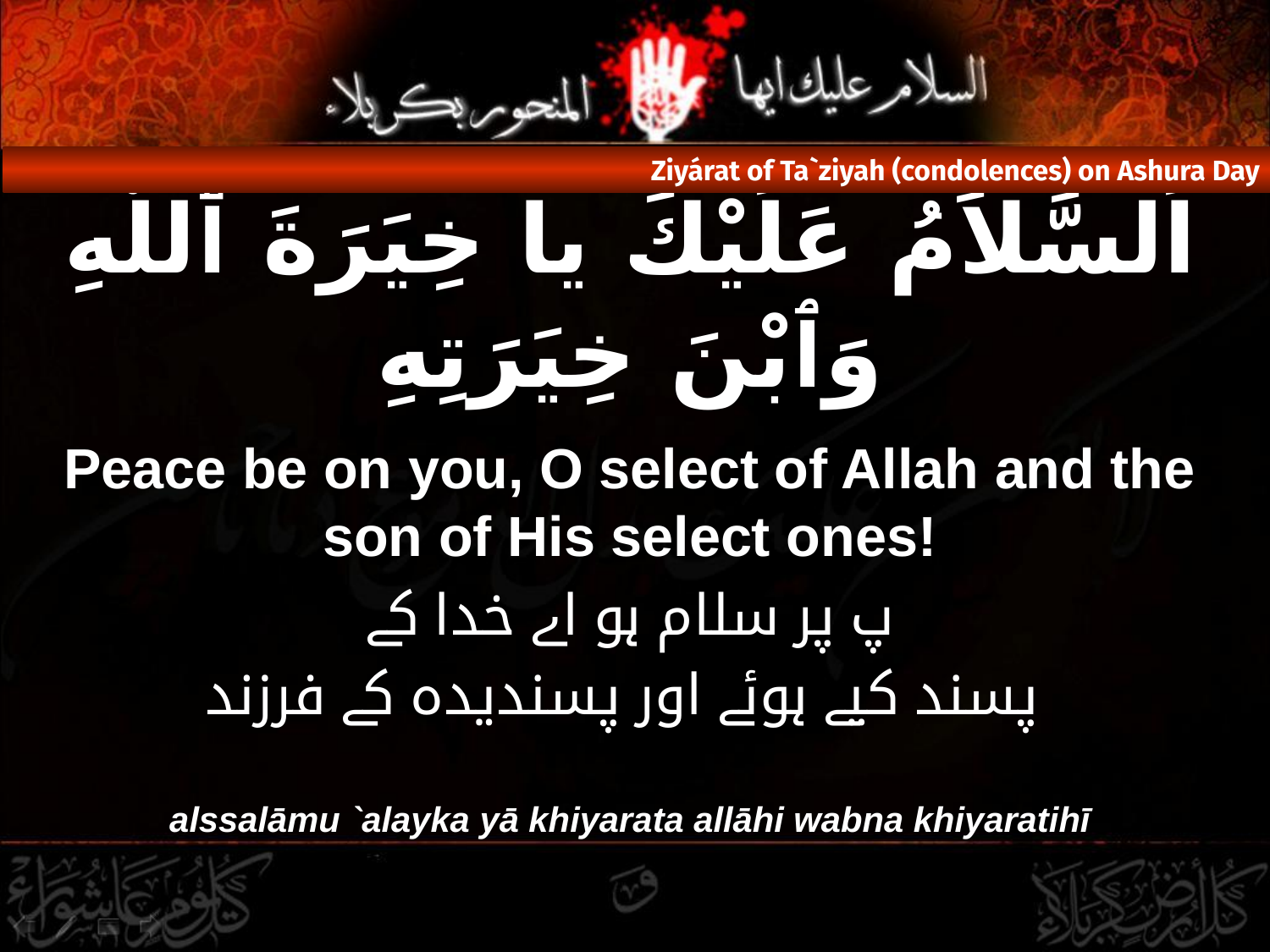

Ziyárat of Ta`ziyah (condolences) on Ashura Day
# اَلسَّلاَمُ عَلَيْكَ يا خِيَرَةَ ٱللَّهِ وَٱبْنَ خِيَرَتِهِ
Peace be on you, O select of Allah and the son of His select ones!
پ پر سلام ہو اے خدا کے
 پسند کیے ہوئے اور پسندیدہ کے فرزند

alssalāmu `alayka yā khiyarata allāhi wabna khiyaratihī